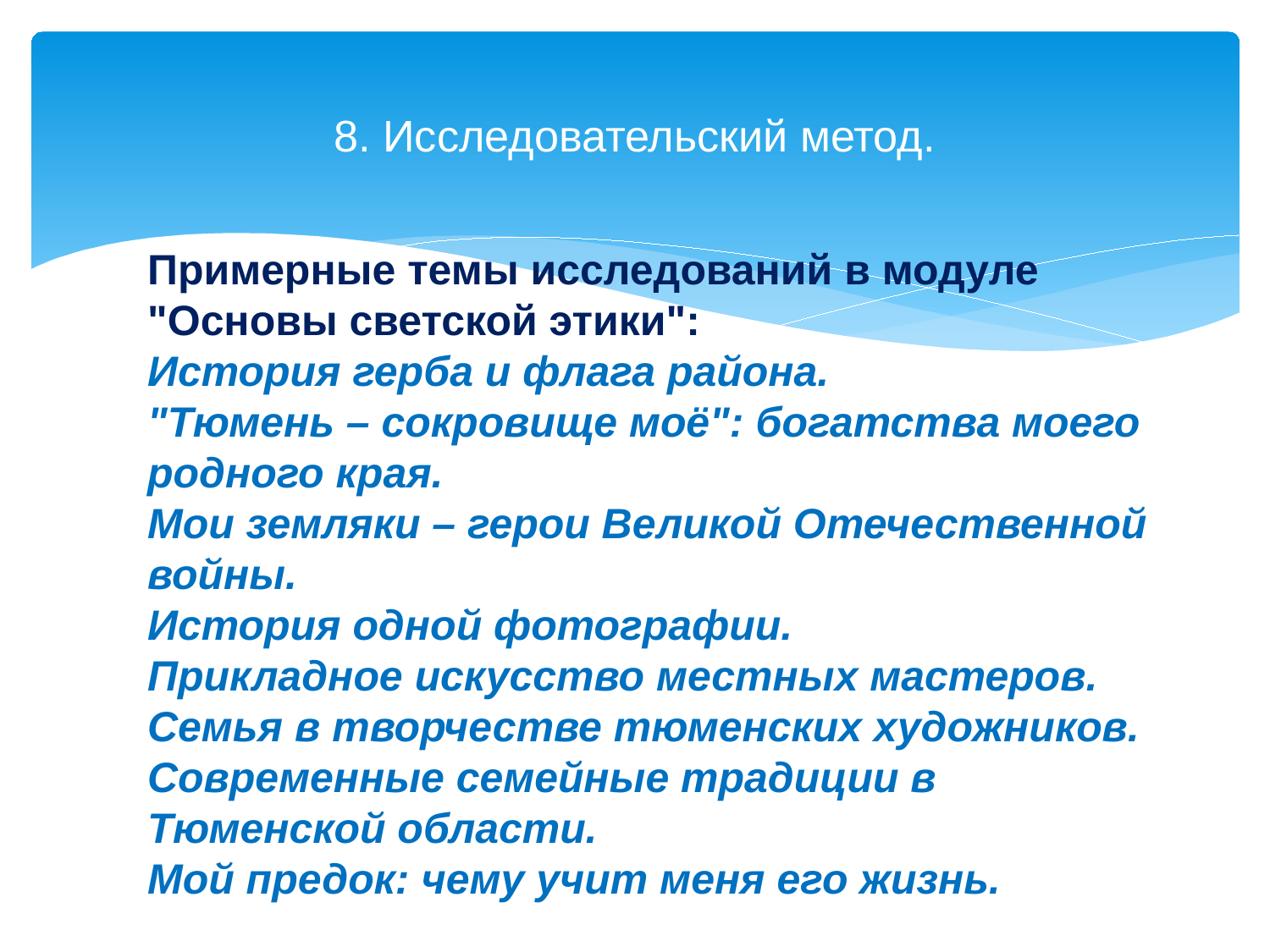

# 8. Исследовательский метод.
Примерные темы исследований в модуле "Основы светской этики":
История герба и флага района.
"Тюмень – сокровище моё": богатства моего родного края.
Мои земляки – герои Великой Отечественной войны.
История одной фотографии.
Прикладное искусство местных мастеров.
Семья в творчестве тюменских художников.
Современные семейные традиции в Тюменской области.
Мой предок: чему учит меня его жизнь.